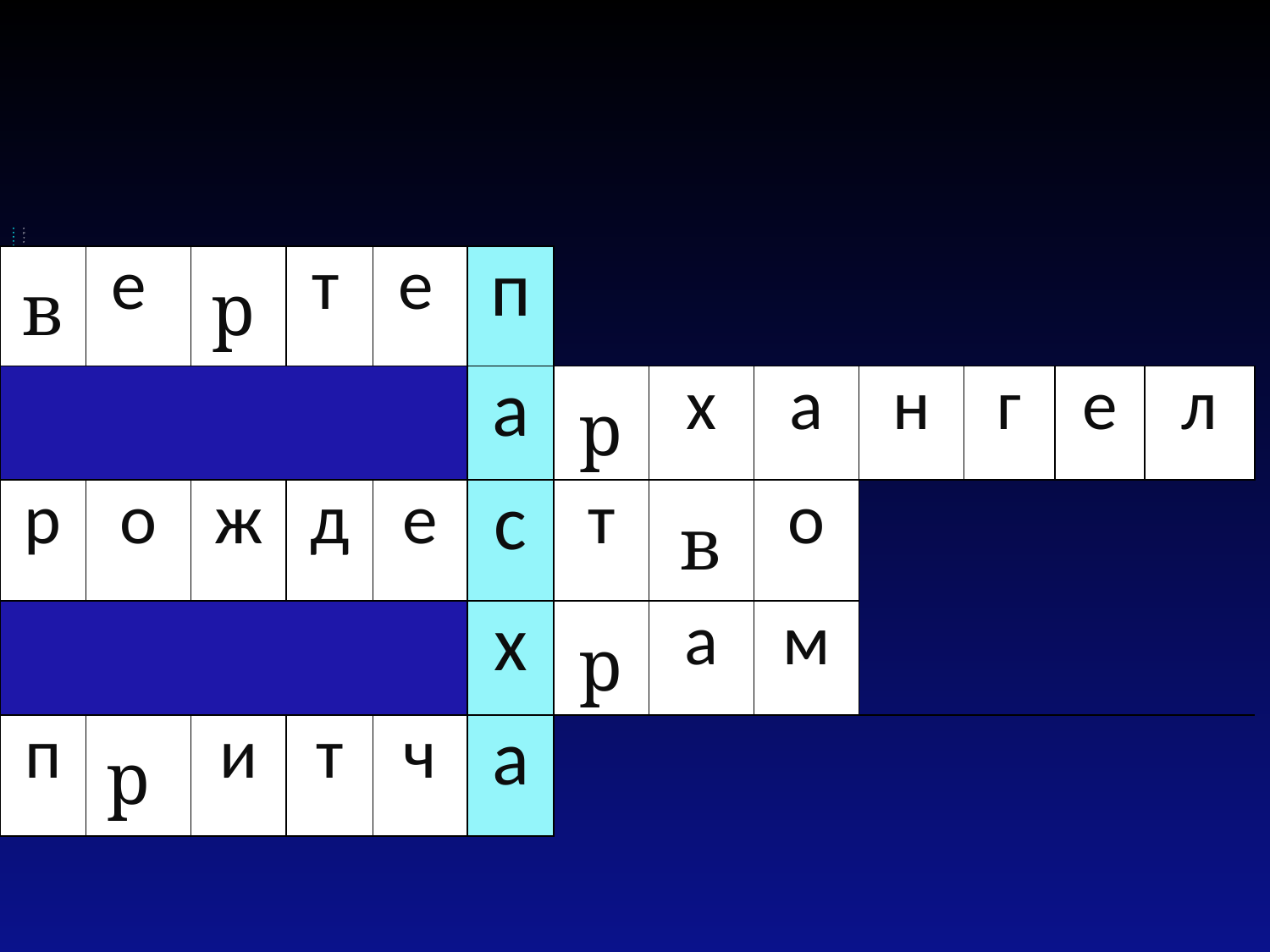

# В1.11 е р т е   2 3   4   5  В1.11 е р т е   2 3   4   5   Разгадай кроссворд

е
р
т
е
р
т
е

е
р
т
е

2

3

4

5

2

3

4

5

е

2

3

4

5

| в | еее | рр | тт | ее | п |  |  |  |  |  |  |  |
| --- | --- | --- | --- | --- | --- | --- | --- | --- | --- | --- | --- | --- |
|  |  |  |  |  | а | р | х | а | н | г | е | л |
| р | о | ж | д | е | с | т | в | о |  |  |  |  |
|  |  |  |  |  | х | р | а | м |  |  |  |  |
| п 5 | рр | и | т | ч | а |  |  |  |  |  |  |  |